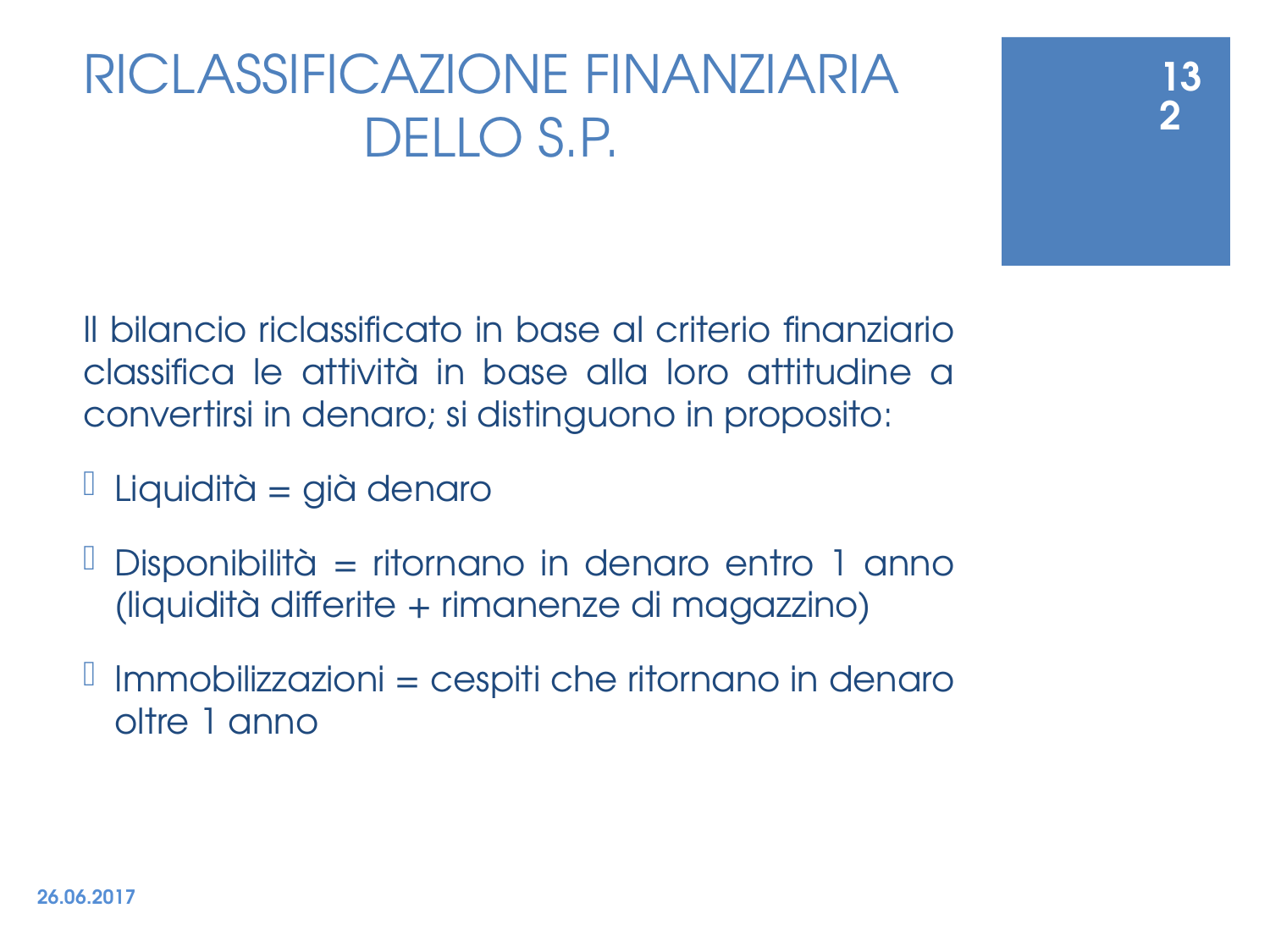

132
# RICLASSIFICAZIONE FINANZIARIA DELLO S.P.
Il bilancio riclassificato in base al criterio finanziario classifica le attività in base alla loro attitudine a convertirsi in denaro; si distinguono in proposito:
Liquidità = già denaro
Disponibilità = ritornano in denaro entro 1 anno (liquidità differite + rimanenze di magazzino)
Immobilizzazioni = cespiti che ritornano in denaro oltre 1 anno
26.06.2017